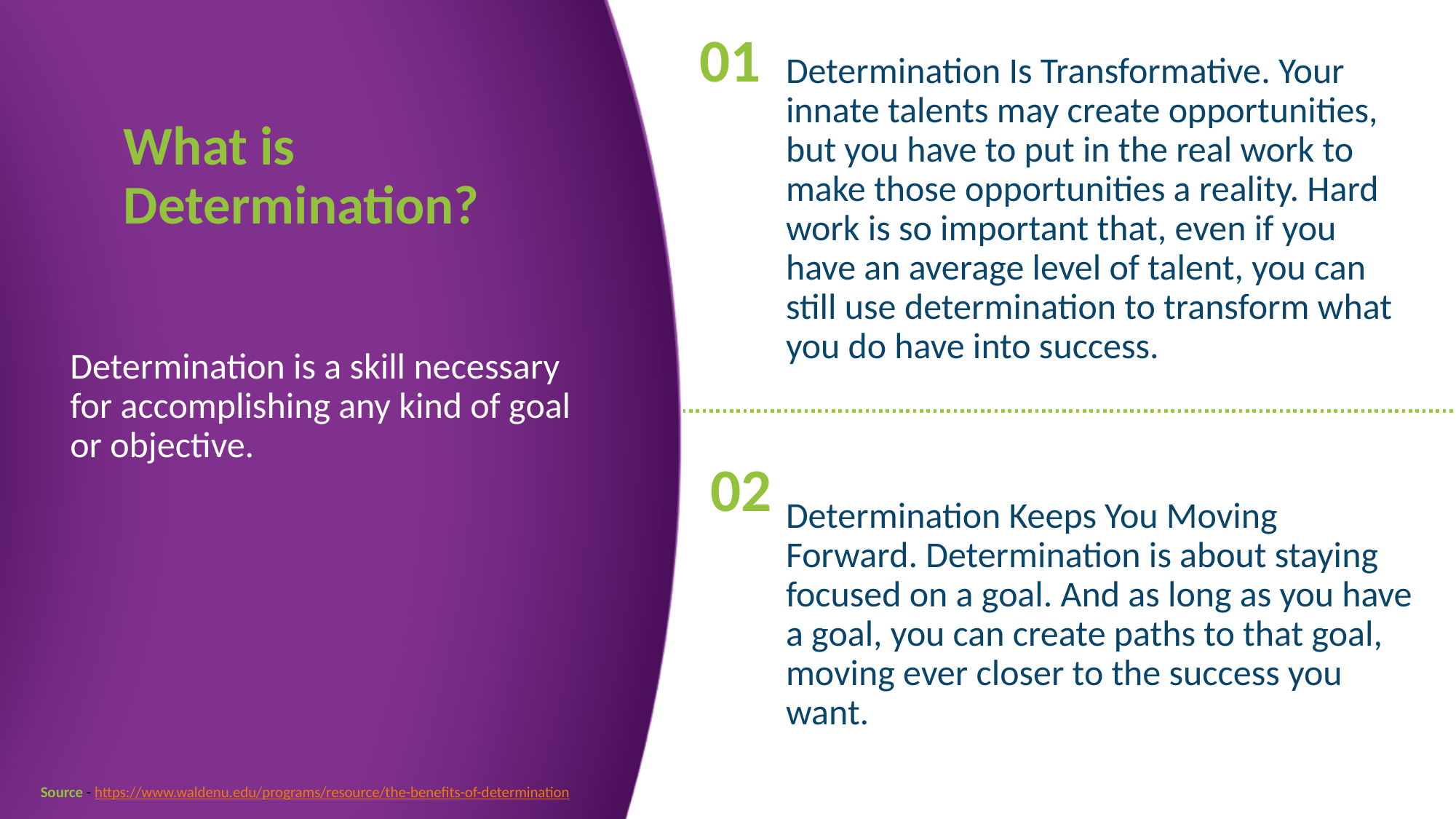

01
Determination Is Transformative. Your innate talents may create opportunities, but you have to put in the real work to make those opportunities a reality. Hard work is so important that, even if you have an average level of talent, you can still use determination to transform what you do have into success.
What is Determination?
Determination is a skill necessary for accomplishing any kind of goal or objective.

02
Determination Keeps You Moving Forward. Determination is about staying focused on a goal. And as long as you have a goal, you can create paths to that goal, moving ever closer to the success you want.
Source - https://www.waldenu.edu/programs/resource/the-benefits-of-determination